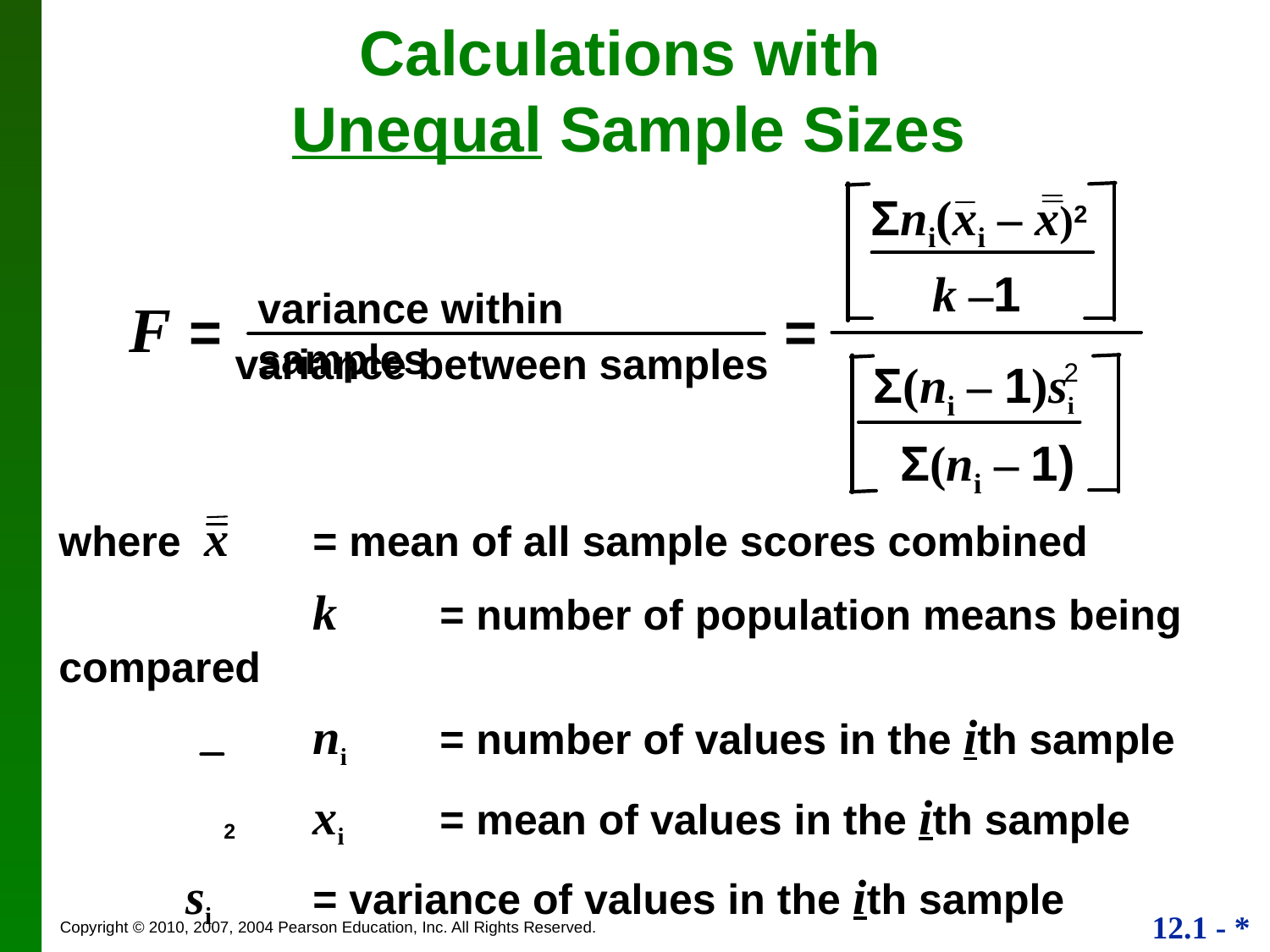

# Calculations with Unequal Sample Sizes
Σni(xi – x)2

k –1

Σ(ni – 1)si
2
Σ(ni – 1)
variance within samples
F =                                    =
variance between samples
where  x 	= mean of all sample scores combined
            	k 	= number of population means being compared
           	ni	= number of values in the ith sample
           	xi 	= mean of values in the ith sample
          	si 	= variance of values in the ith sample

2